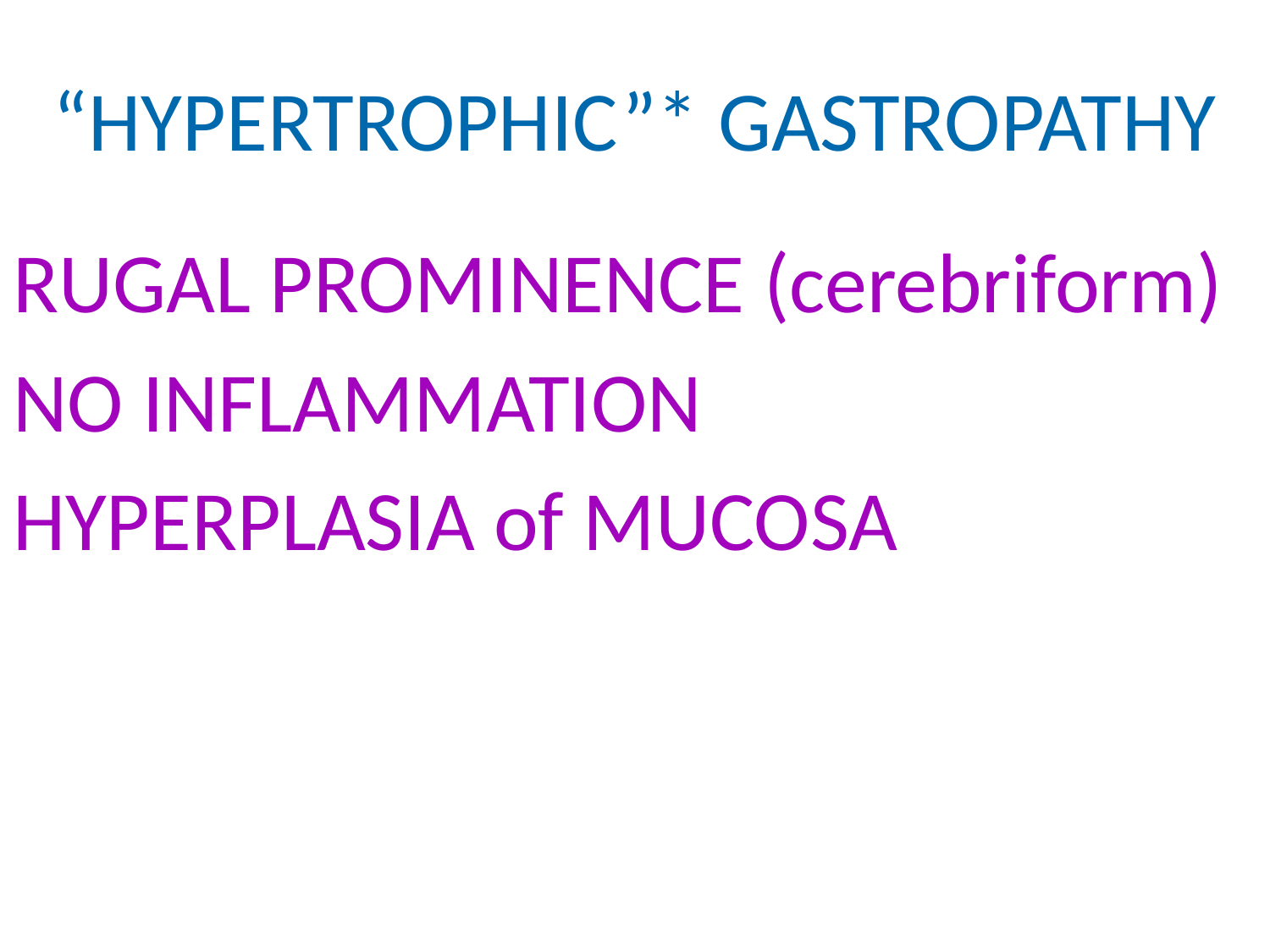

# “HYPERTROPHIC”* GASTROPATHY
RUGAL PROMINENCE (cerebriform)
NO INFLAMMATION
HYPERPLASIA of MUCOSA